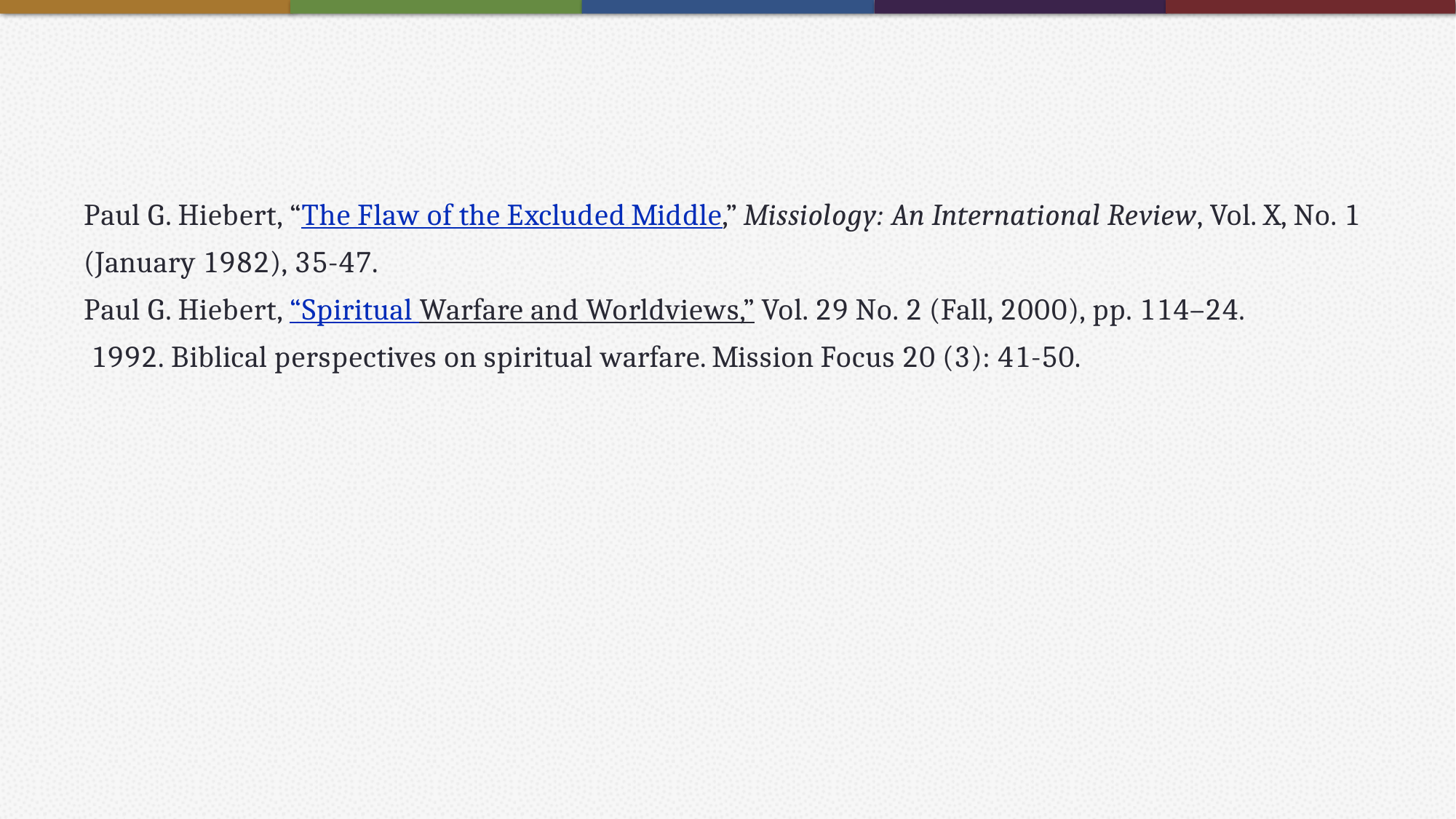

#
Paul G. Hiebert, “The Flaw of the Excluded Middle,” Missiology: An International Review, Vol. X, No. 1 (January 1982), 35-47.
Paul G. Hiebert, “Spiritual Warfare and Worldviews,” Vol. 29 No. 2 (Fall, 2000), pp. 114–24.
 1992. Biblical perspectives on spiritual warfare. Mission Focus 20 (3): 41-50.